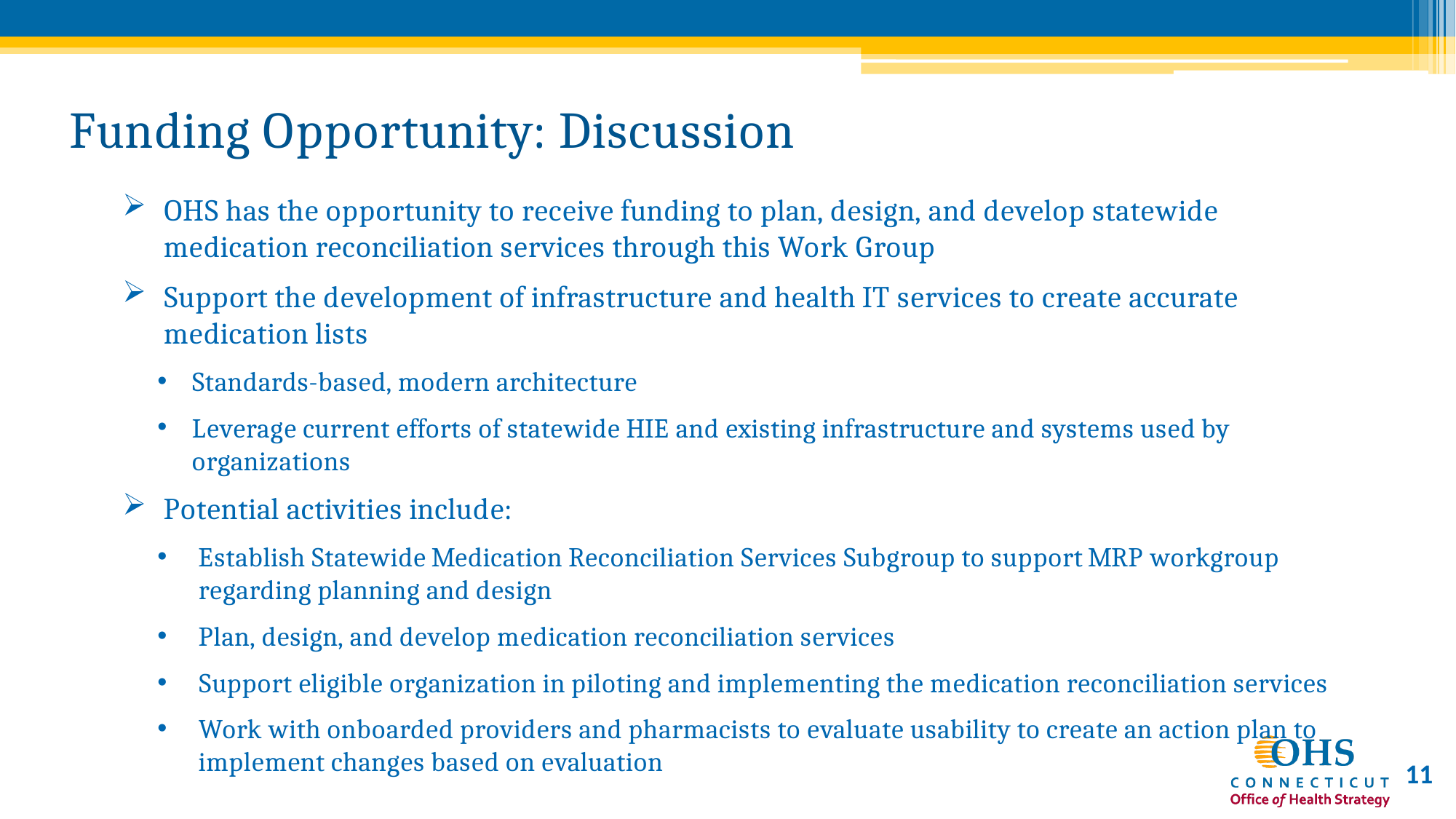

# Funding Opportunity: Discussion

OHS has the opportunity to receive funding to plan, design, and develop statewide medication reconciliation services through this Work Group
Support the development of infrastructure and health IT services to create accurate medication lists
Standards-based, modern architecture
Leverage current efforts of statewide HIE and existing infrastructure and systems used by organizations
Potential activities include:
Establish Statewide Medication Reconciliation Services Subgroup to support MRP workgroup regarding planning and design
Plan, design, and develop medication reconciliation services
Support eligible organization in piloting and implementing the medication reconciliation services
Work with onboarded providers and pharmacists to evaluate usability to create an action plan to implement changes based on evaluation
11